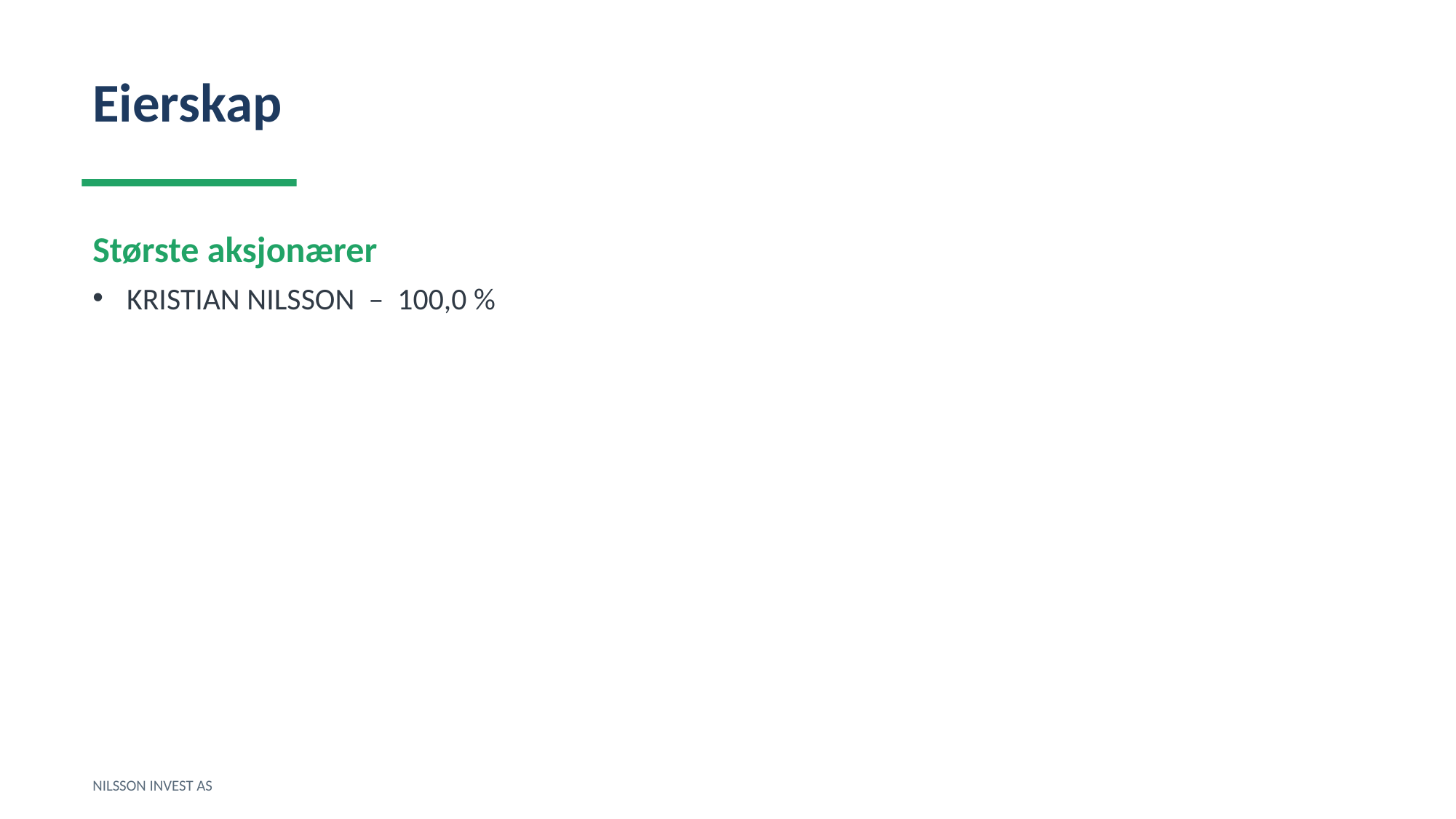

Eierskap

Største aksjonærer
KRISTIAN NILSSON  –  100,0 %
NILSSON INVEST AS